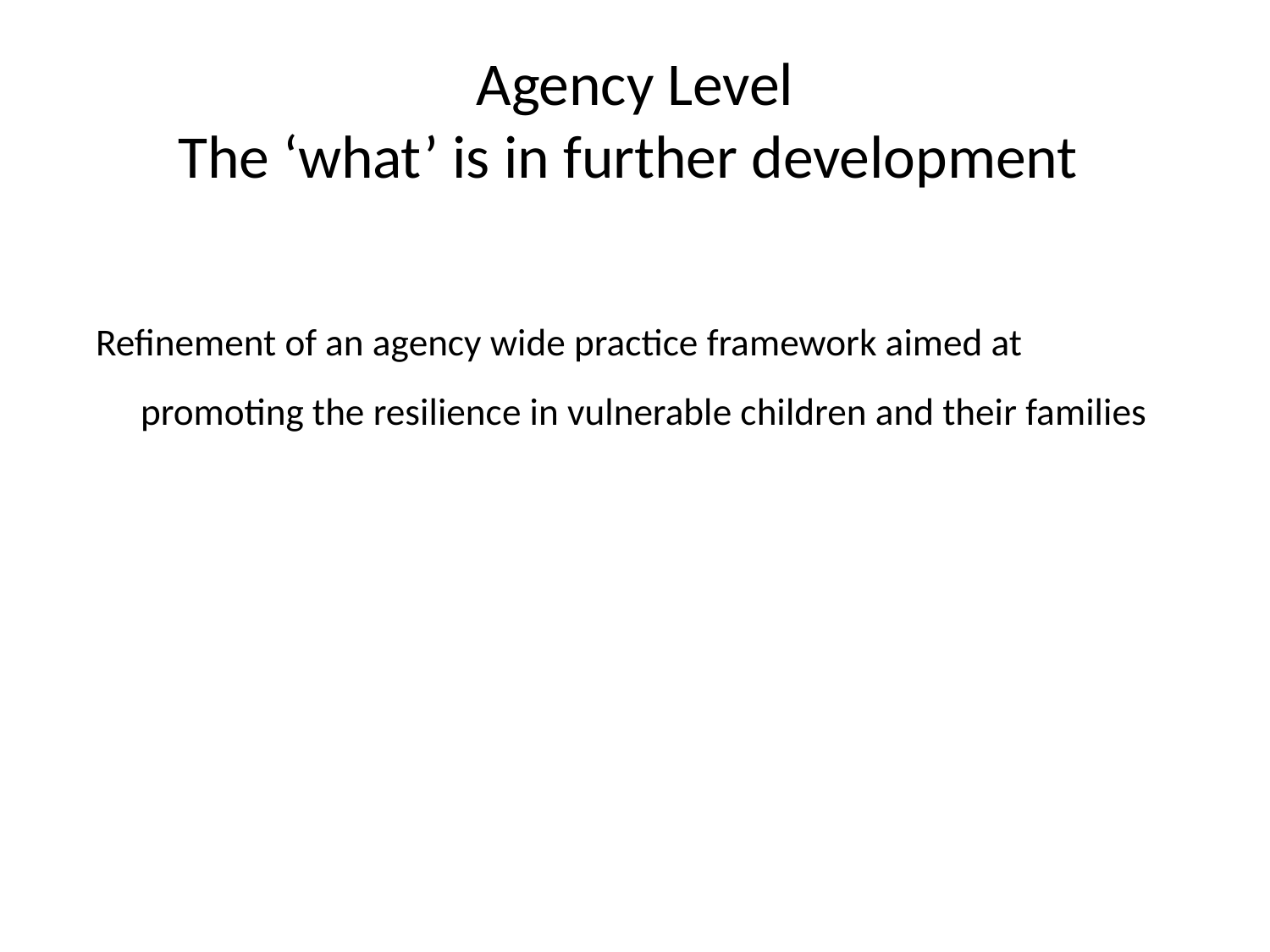

# Agency Level The ‘what’ is in further development

Refinement of an agency wide practice framework aimed at promoting the resilience in vulnerable children and their families